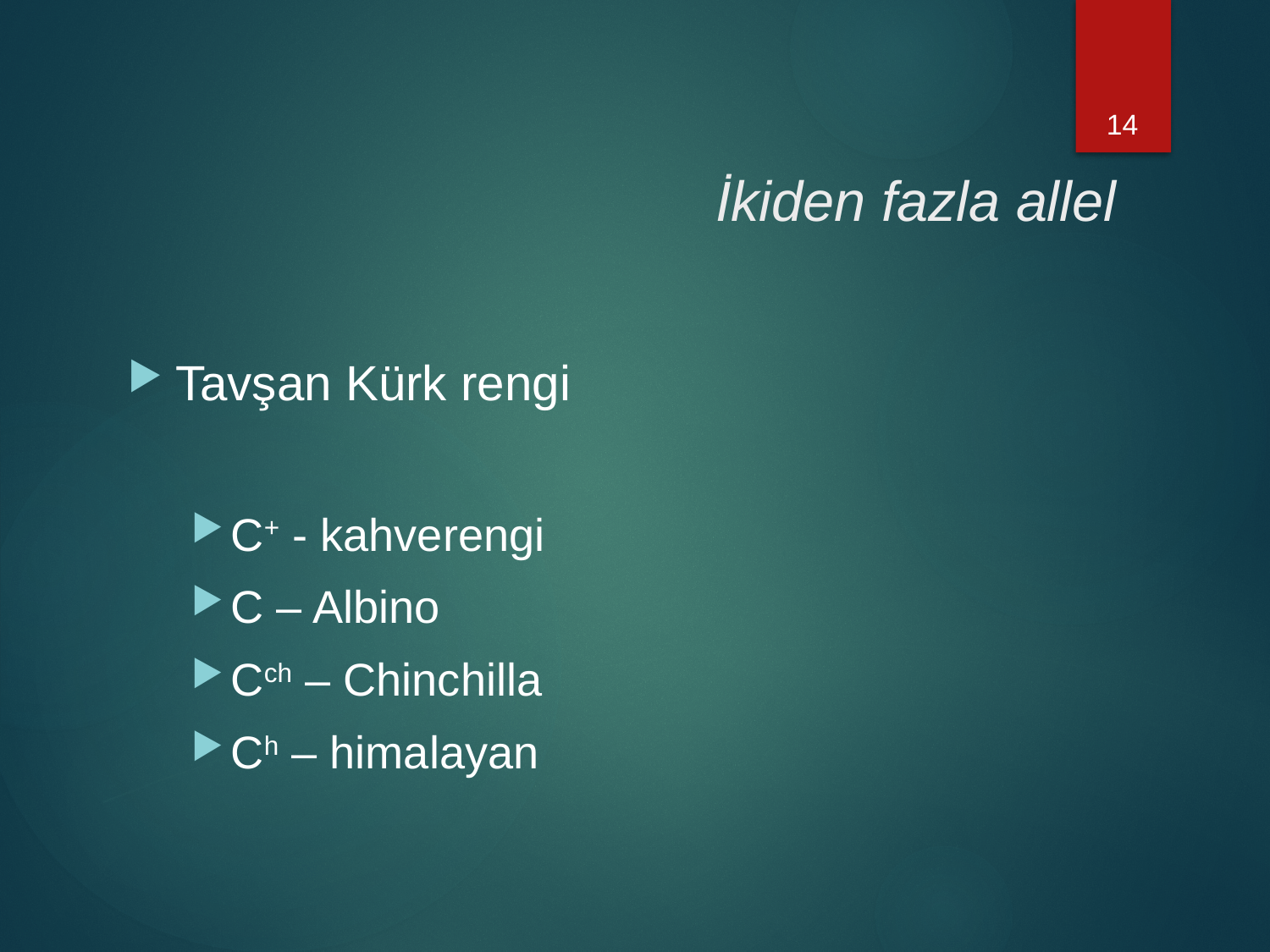

14
# İkiden fazla allel

Tavşan Kürk rengi

C+ - kahverengi
C – Albino
Cch – Chinchilla
Ch – himalayan